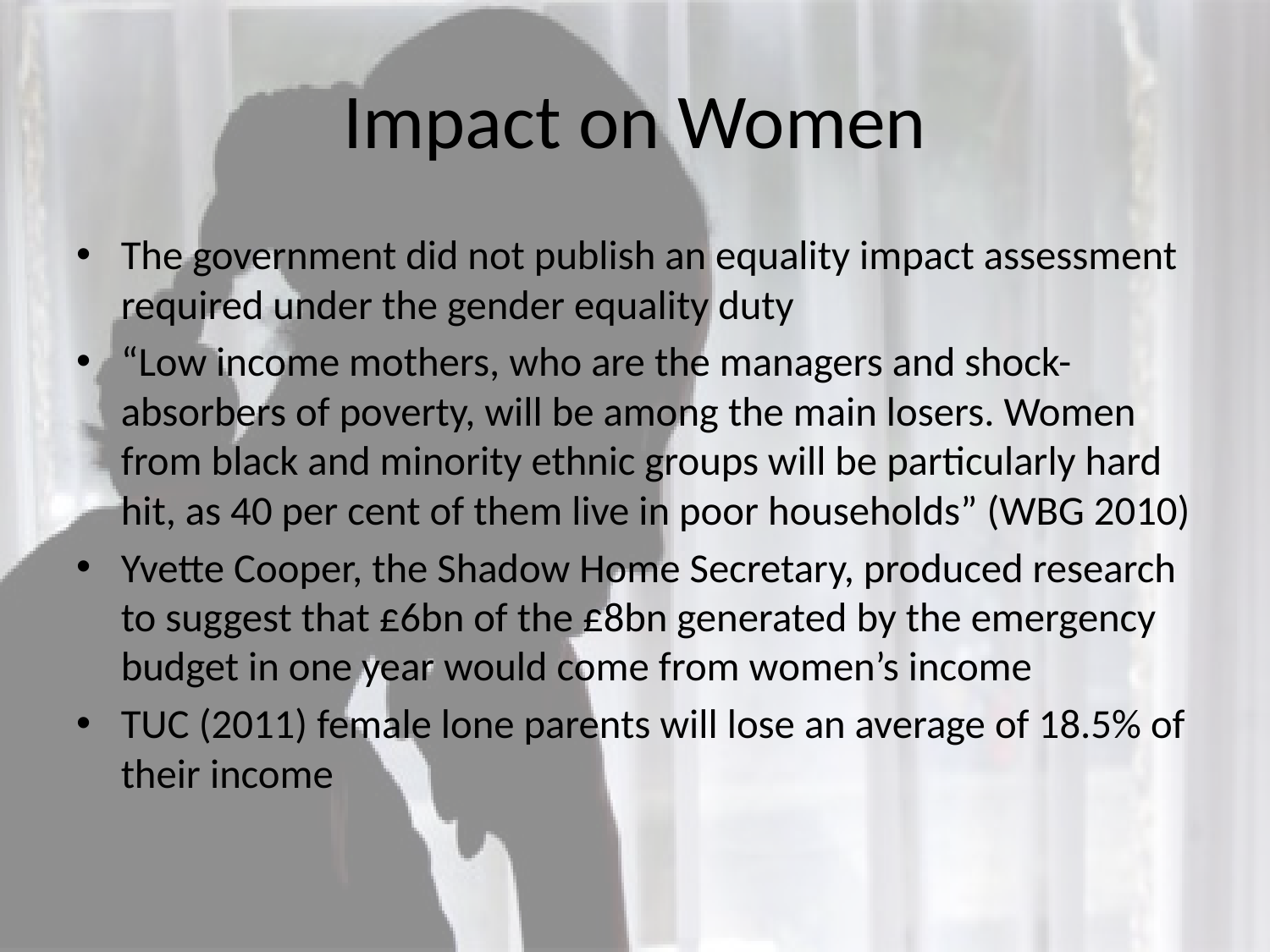

# Impact on Women
The government did not publish an equality impact assessment required under the gender equality duty
“Low income mothers, who are the managers and shock-absorbers of poverty, will be among the main losers. Women from black and minority ethnic groups will be particularly hard hit, as 40 per cent of them live in poor households” (WBG 2010)
Yvette Cooper, the Shadow Home Secretary, produced research to suggest that £6bn of the £8bn generated by the emergency budget in one year would come from women’s income
TUC (2011) female lone parents will lose an average of 18.5% of their income